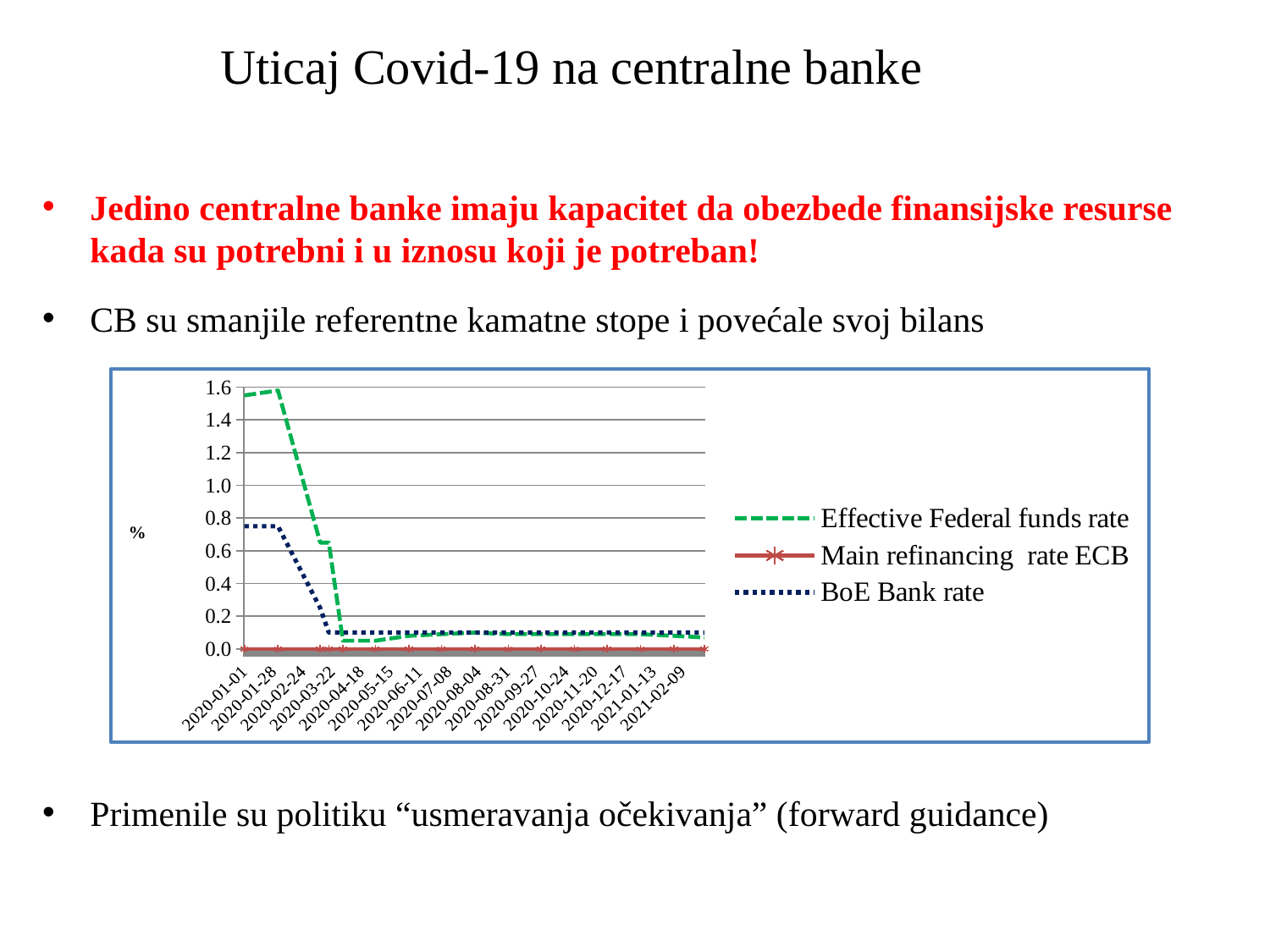

# Uticaj Covid-19 na centralne banke
Jedino centralne banke imaju kapacitet da obezbede finansijske resurse kada su potrebni i u iznosu koji je potreban!

CB su smanjile referentne kamatne stope i povećale svoj bilans

Primenile su politiku “usmeravanja očekivanja” (forward guidance)

### Chart

| Category | Effective Federal funds rate | Main refinancing  rate ECB | BoE Bank rate |
|---|---|---|---|
| 43831 | 1.55 | 0.0 | 0.75 |
| 43862 | 1.58 | 0.0 | 0.75 |
| 43901 | 0.65 | 0.0 | 0.25 |
| 43909 | 0.65 | 0.0 | 0.1 |
| 43922 | 0.05 | 0.0 | 0.1 |
| 43952 | 0.05 | 0.0 | 0.1 |
| 43983 | 0.08 | 0.0 | 0.1 |
| 44013 | 0.09 | 0.0 | 0.1 |
| 44044 | 0.1 | 0.0 | 0.1 |
| 44075 | 0.09 | 0.0 | 0.1 |
| 44105 | 0.09 | 0.0 | 0.1 |
| 44136 | 0.09 | 0.0 | 0.1 |
| 44166 | 0.09 | 0.0 | 0.1 |
| 44197 | 0.09 | 0.0 | 0.1 |
| 44228 | 0.08 | 0.0 | 0.1 |
| 44256 | 0.07 | 0.0 | 0.1 |